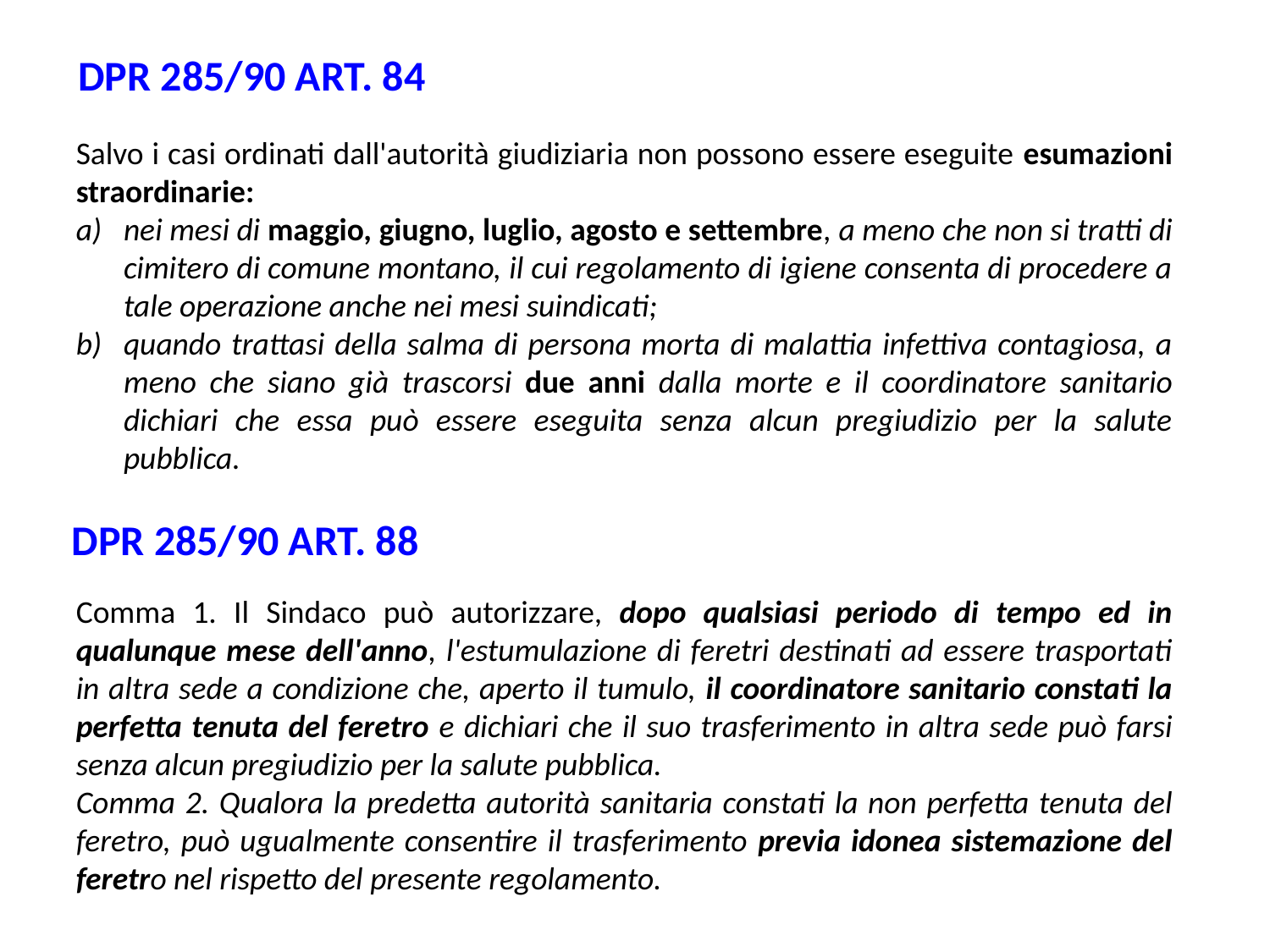

DPR 285/90 ART. 84
Salvo i casi ordinati dall'autorità giudiziaria non possono essere eseguite esumazioni straordinarie:
nei mesi di maggio, giugno, luglio, agosto e settembre, a meno che non si tratti di cimitero di comune montano, il cui regolamento di igiene consenta di procedere a tale operazione anche nei mesi suindicati;
quando trattasi della salma di persona morta di malattia infettiva contagiosa, a meno che siano già trascorsi due anni dalla morte e il coordinatore sanitario dichiari che essa può essere eseguita senza alcun pregiudizio per la salute pubblica.
DPR 285/90 ART. 88
Comma 1. Il Sindaco può autorizzare, dopo qualsiasi periodo di tempo ed in qualunque mese dell'anno, l'estumulazione di feretri destinati ad essere trasportati in altra sede a condizione che, aperto il tumulo, il coordinatore sanitario constati la perfetta tenuta del feretro e dichiari che il suo trasferimento in altra sede può farsi senza alcun pregiudizio per la salute pubblica.
Comma 2. Qualora la predetta autorità sanitaria constati la non perfetta tenuta del feretro, può ugualmente consentire il trasferimento previa idonea sistemazione del feretro nel rispetto del presente regolamento.